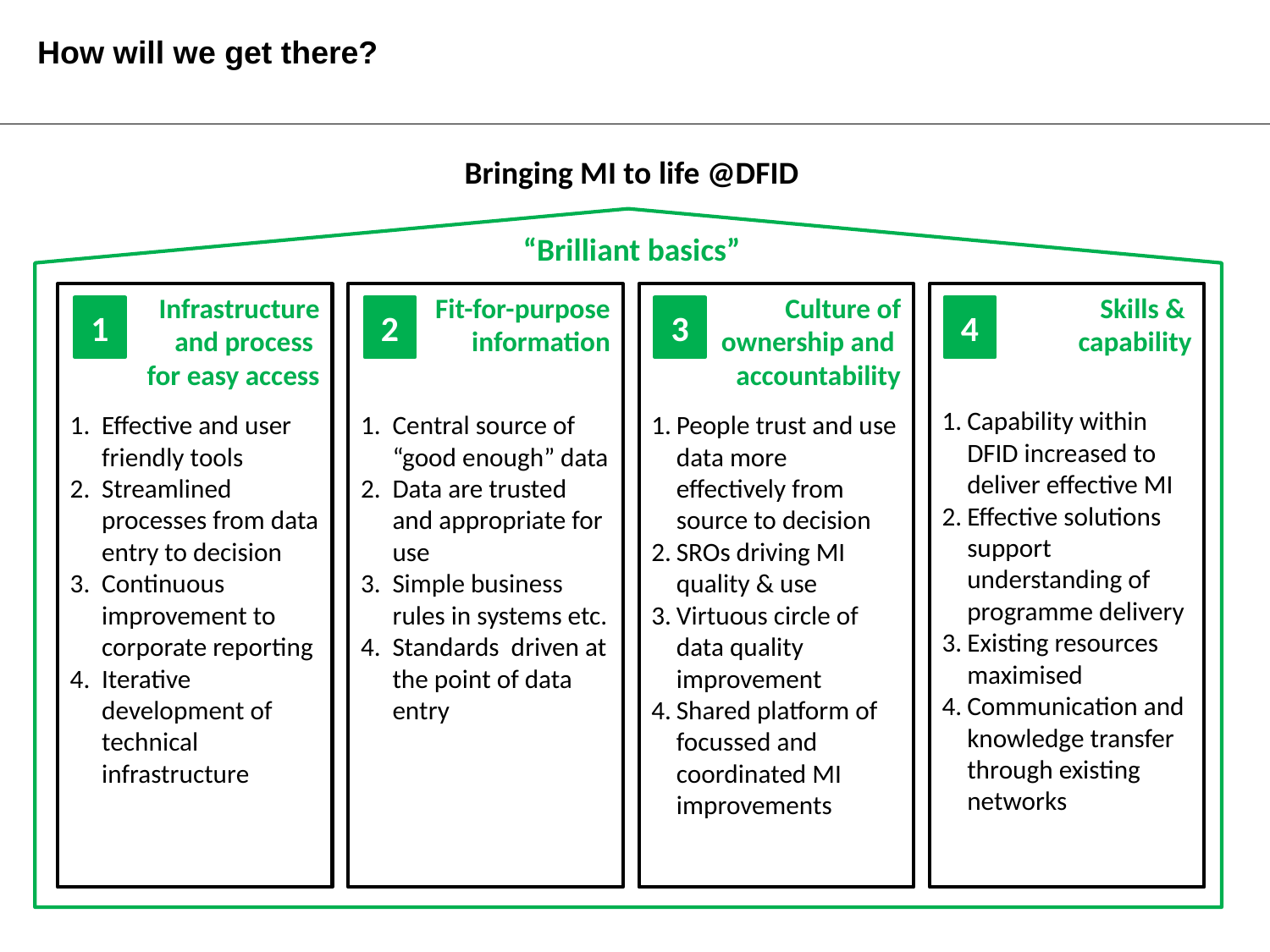

How will we get there?

Bringing MI to life @DFID
“Brilliant basics”
Skills &
capability

Capability within DFID increased to deliver effective MI
Effective solutions support understanding of programme delivery
Existing resources maximised
Communication and knowledge transfer through existing networks

Infrastructure
and process
for easy access

Effective and user friendly tools
Streamlined processes from data entry to decision
Continuous improvement to corporate reporting
Iterative development of technical infrastructure

Fit-for-purpose information

Central source of “good enough” data
Data are trusted and appropriate for use
Simple business rules in systems etc.
Standards  driven at the point of data entry

Culture of
ownership and
accountability

People trust and use data more effectively from source to decision
SROs driving MI quality & use
Virtuous circle of data quality improvement
Shared platform of focussed and coordinated MI improvements

1
2
3
4